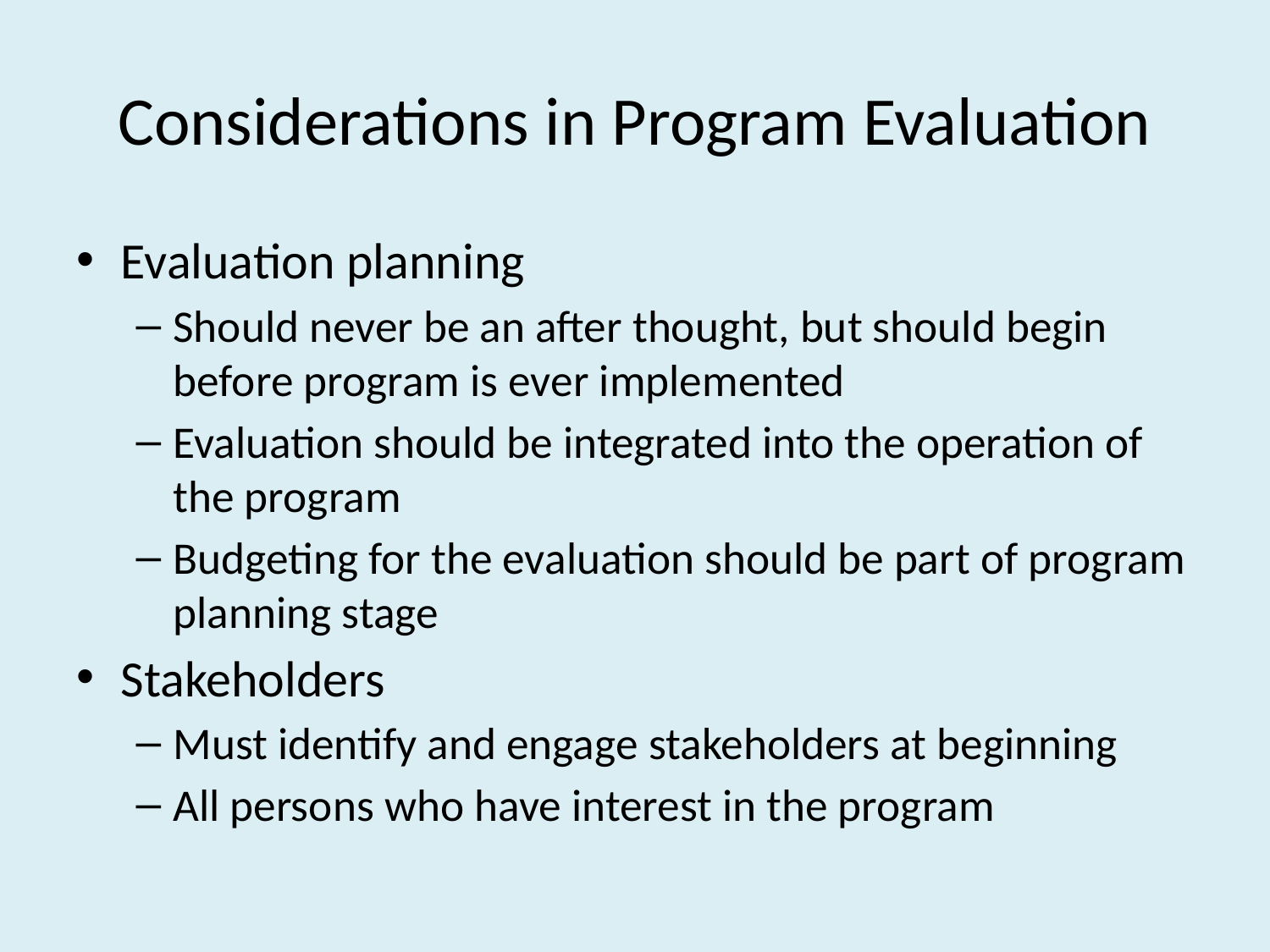

# Considerations in Program Evaluation
Evaluation planning
Should never be an after thought, but should begin before program is ever implemented
Evaluation should be integrated into the operation of the program
Budgeting for the evaluation should be part of program planning stage
Stakeholders
Must identify and engage stakeholders at beginning
All persons who have interest in the program